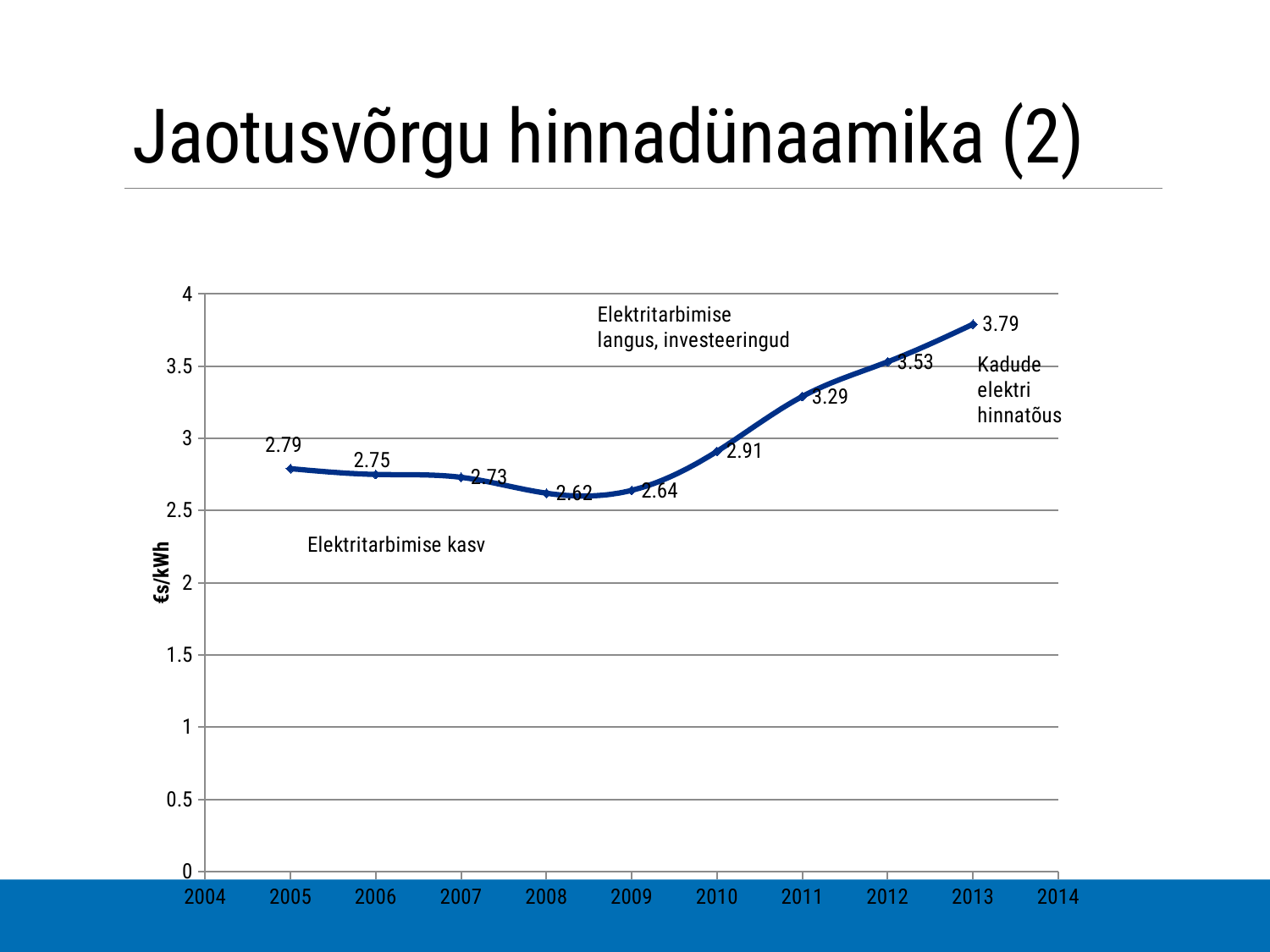

# Jaotusvõrgu hinnadünaamika (2)

### Chart

| Category |  |
|---|---|